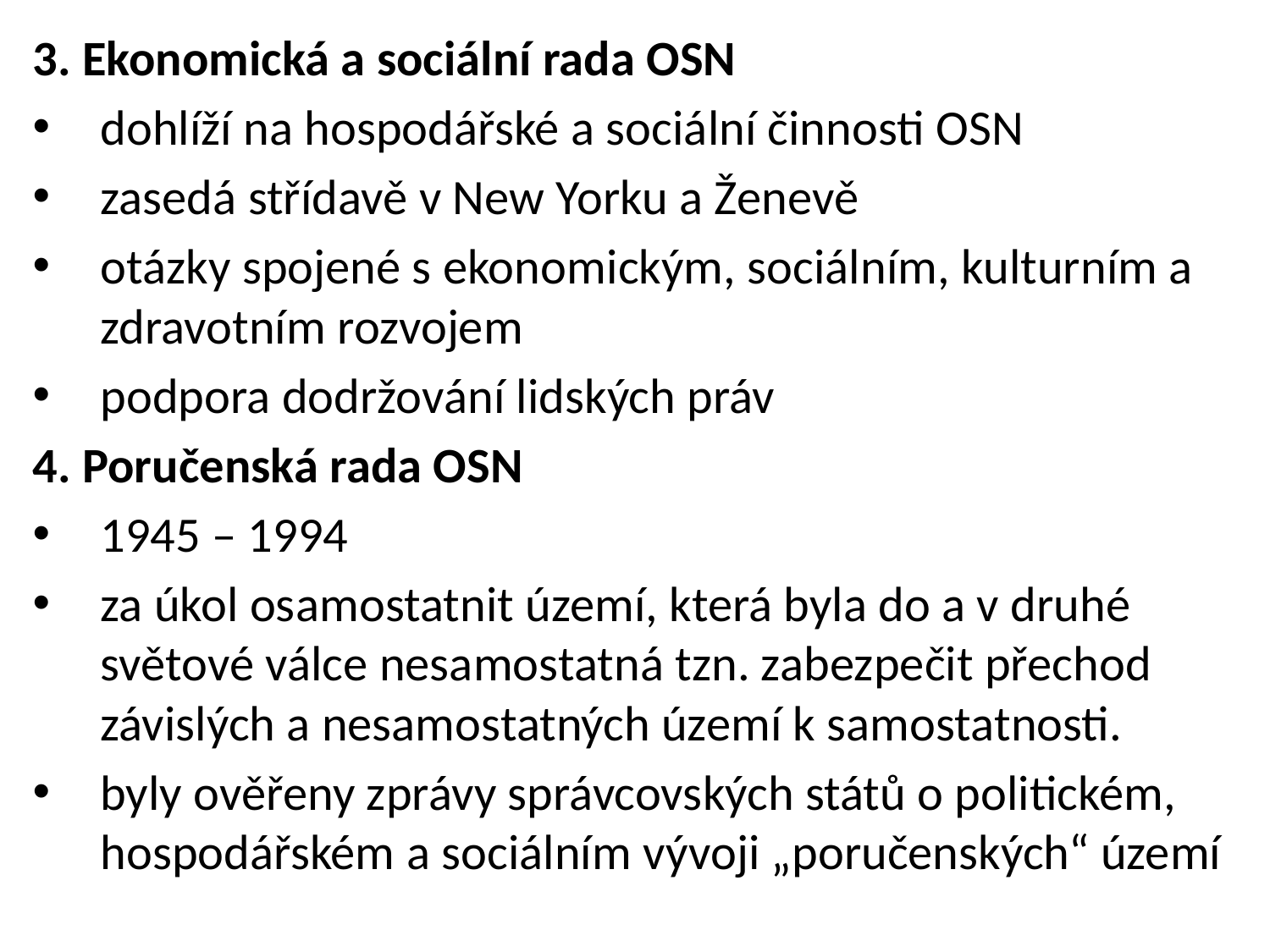

3. Ekonomická a sociální rada OSN
dohlíží na hospodářské a sociální činnosti OSN
zasedá střídavě v New Yorku a Ženevě
otázky spojené s ekonomickým, sociálním, kulturním a zdravotním rozvojem
podpora dodržování lidských práv
4. Poručenská rada OSN
1945 – 1994
za úkol osamostatnit území, která byla do a v druhé světové válce nesamostatná tzn. zabezpečit přechod závislých a nesamostatných území k samostatnosti.
byly ověřeny zprávy správcovských států o politickém, hospodářském a sociálním vývoji „poručenských“ území